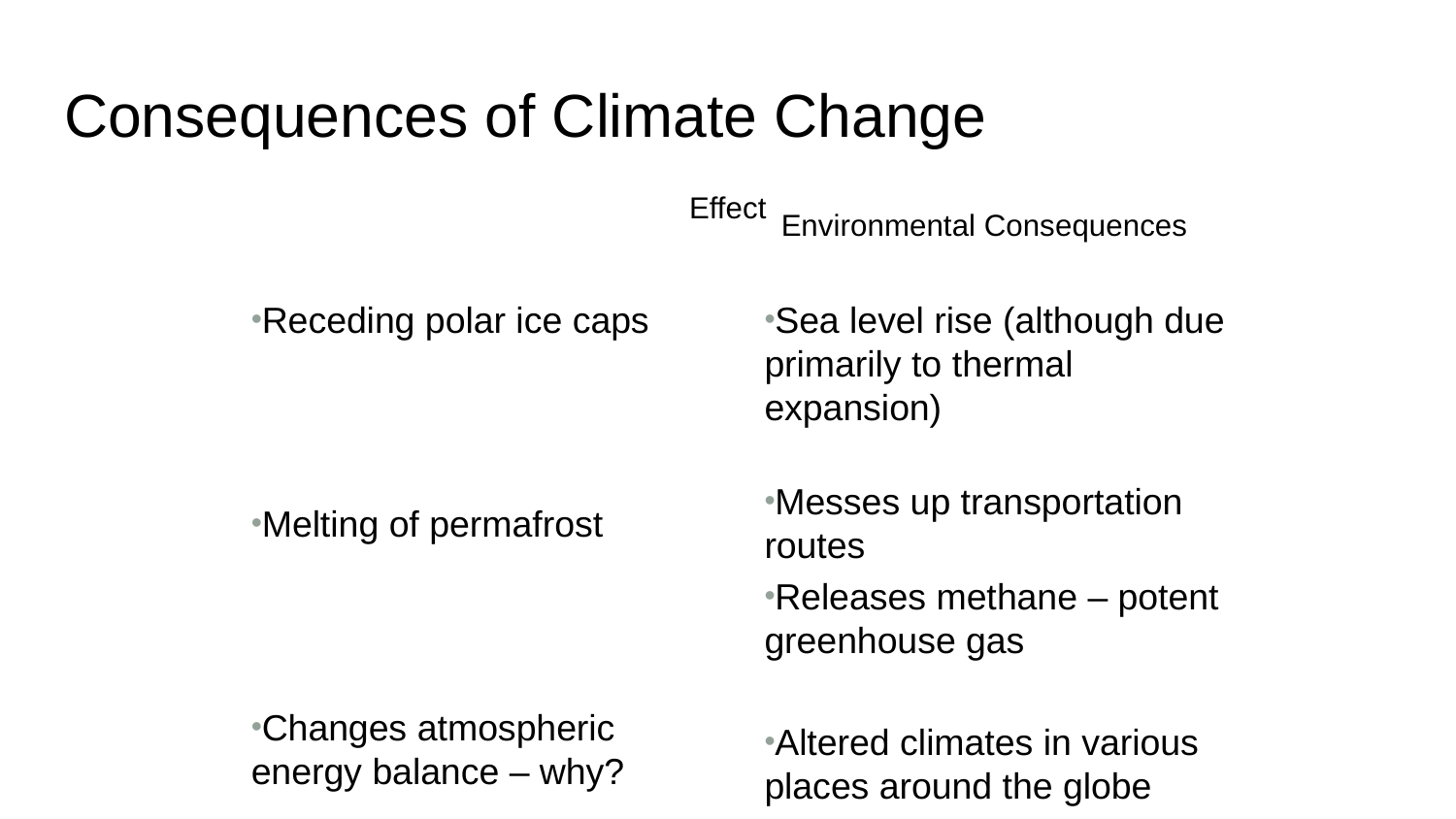

Consequences of Climate Change
Effect
Environmental Consequences
Receding polar ice caps

Melting of permafrost

Changes atmospheric energy balance – why?
Sea level rise (although due primarily to thermal expansion)

Messes up transportation routes
Releases methane – potent greenhouse gas

Altered climates in various places around the globe